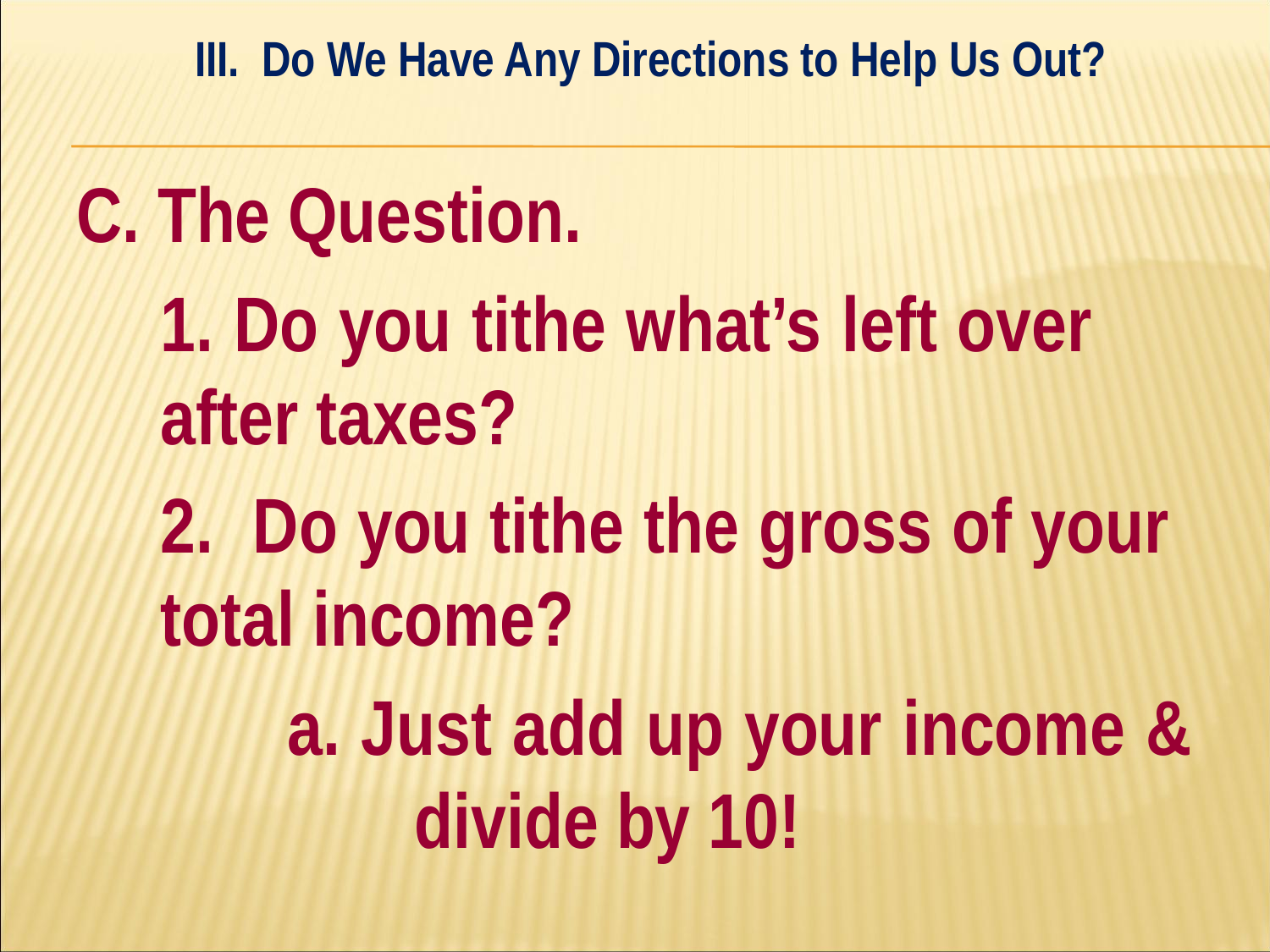

III.  Do We Have Any Directions to Help Us Out?
#
C. The Question.
	1. Do you tithe what’s left over 	after taxes?
	2.  Do you tithe the gross of your 	total income?
		a. Just add up your income & 		divide by 10!